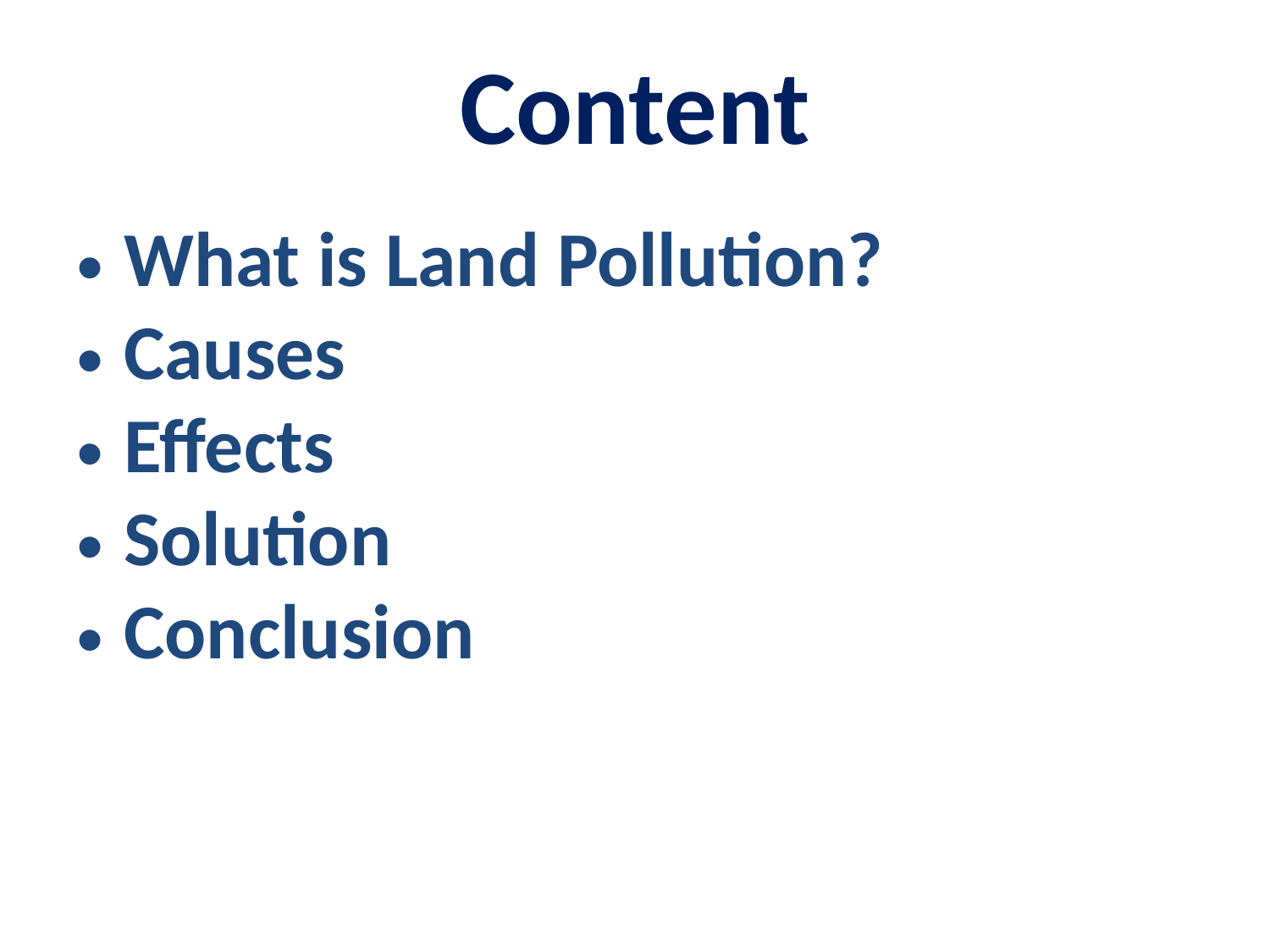

# Content
What is Land Pollution?
Causes
Effects
Solution
Conclusion